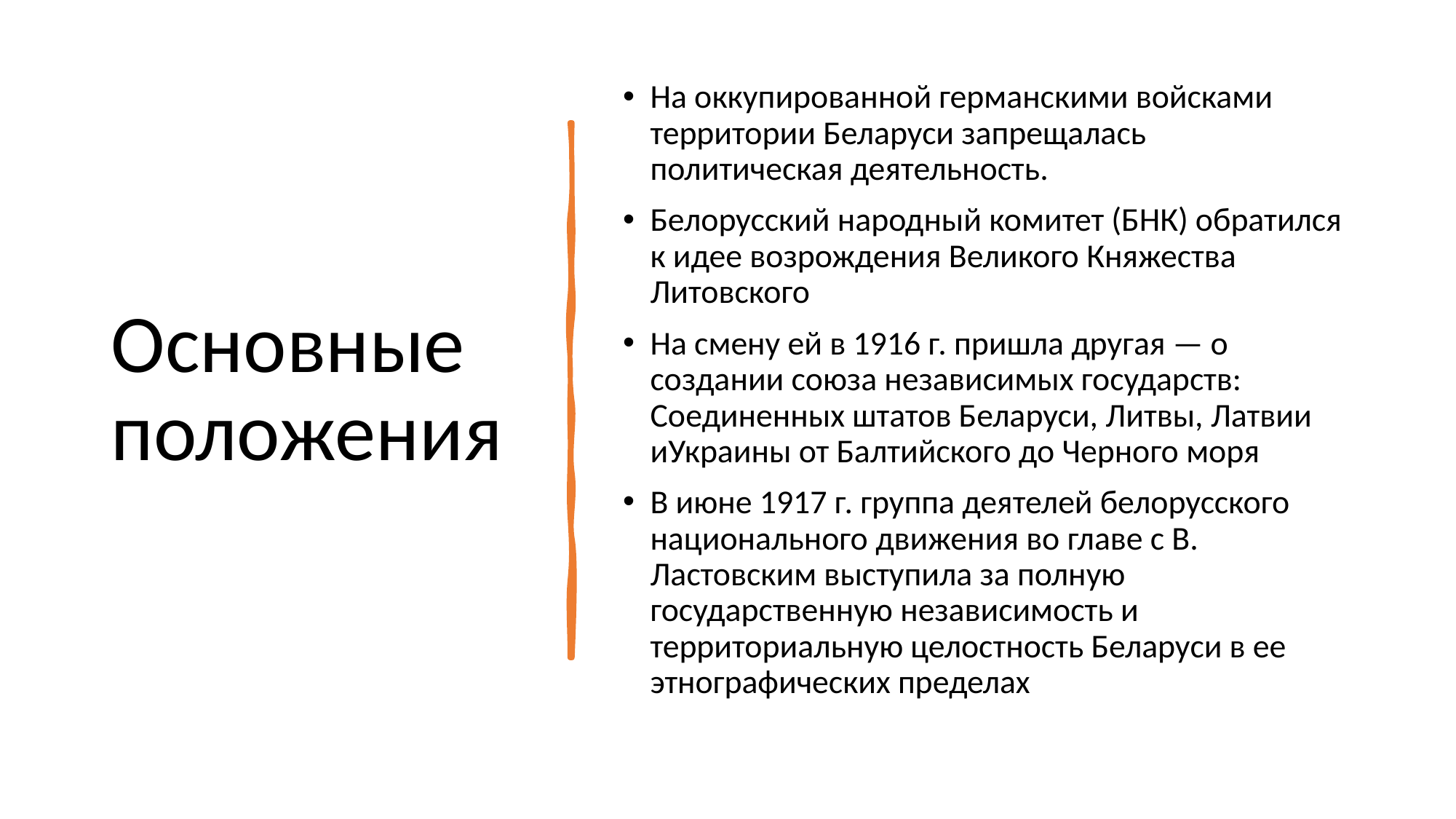

# Основные положения
На оккупированной германскими войсками территории Беларуси запрещалась политическая деятельность.
Белорусский народный комитет (БНК) обратился к идее возрождения Великого Княжества Литовского
На смену ей в 1916 г. пришла другая — о создании союза независимых государств: Соединенных штатов Беларуси, Литвы, Латвии иУкраины от Балтийского до Черного моря
В июне 1917 г. группа деятелей белорусского национального движения во главе с В. Ластовским выступила за полную государственную независимость и территориальную целостность Беларуси в ее этнографических пределах